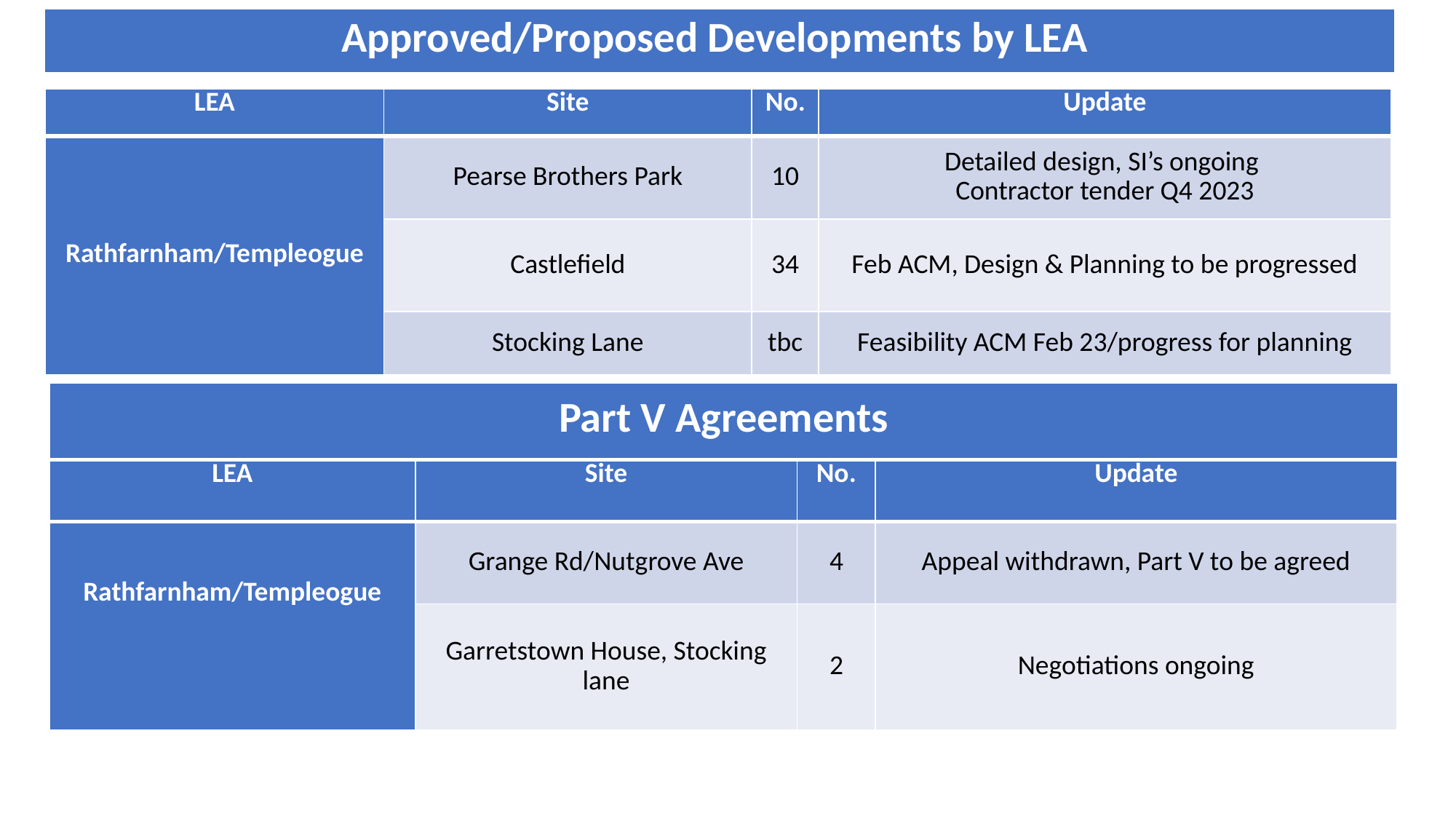

| Approved/Proposed Developments by LEA |
| --- |
| LEA | Site | No. | Update |
| --- | --- | --- | --- |
| Rathfarnham/Templeogue | Pearse Brothers Park | 10 | Detailed design, SI’s ongoing Contractor tender Q4 2023 |
|  | Castlefield | 34 | Feb ACM, Design & Planning to be progressed |
|  | Stocking Lane | tbc | Feasibility ACM Feb 23/progress for planning |
| Part V Agreements |
| --- |
| LEA | Site | No. | Update |
| --- | --- | --- | --- |
| Rathfarnham/Templeogue | Grange Rd/Nutgrove Ave | 4 | Appeal withdrawn, Part V to be agreed |
|  | Garretstown House, Stocking lane | 2 | Negotiations ongoing |